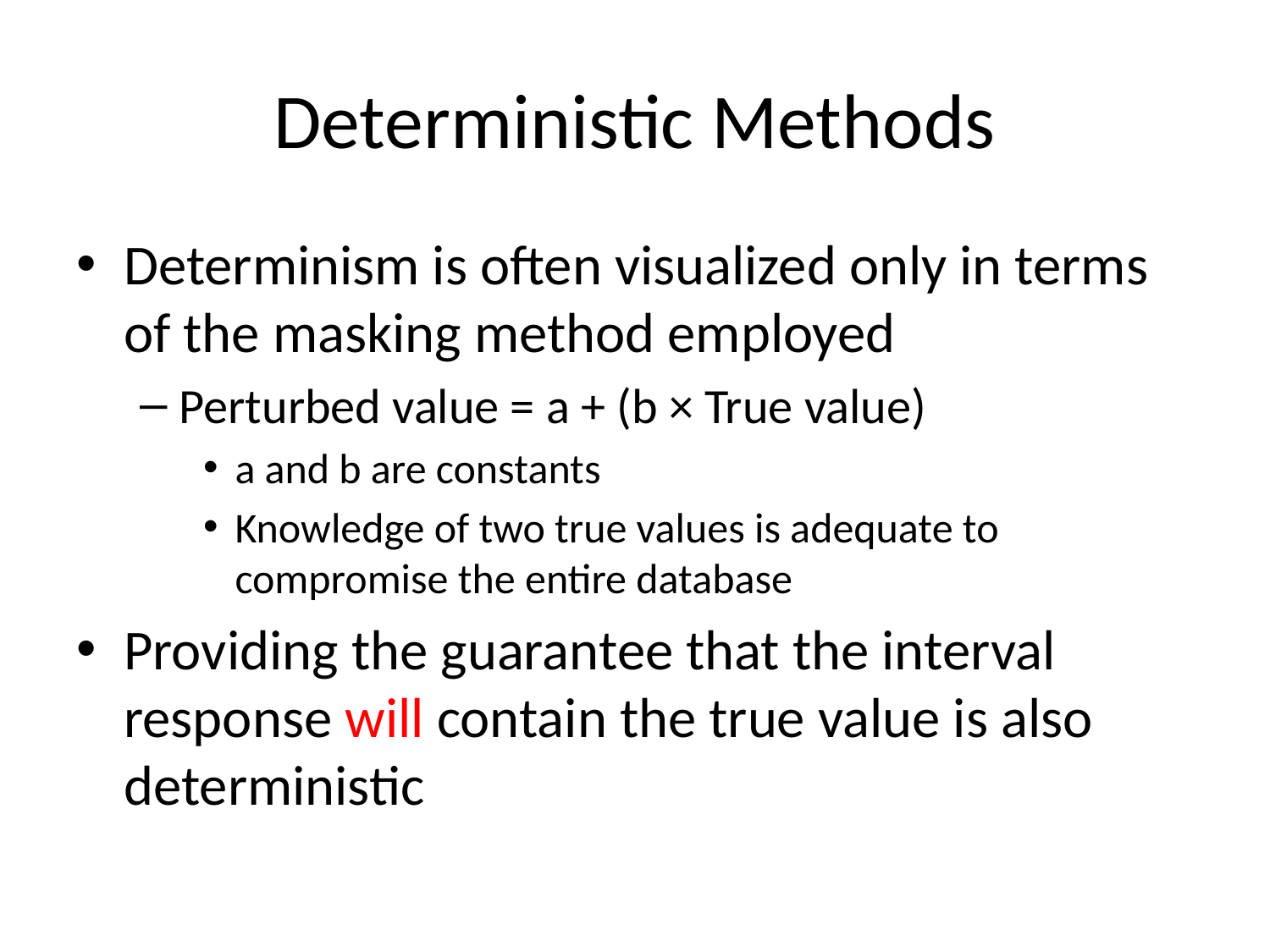

# Deterministic Methods
Determinism is often visualized only in terms of the masking method employed
Perturbed value = a + (b × True value)
a and b are constants
Knowledge of two true values is adequate to compromise the entire database
Providing the guarantee that the interval response will contain the true value is also deterministic